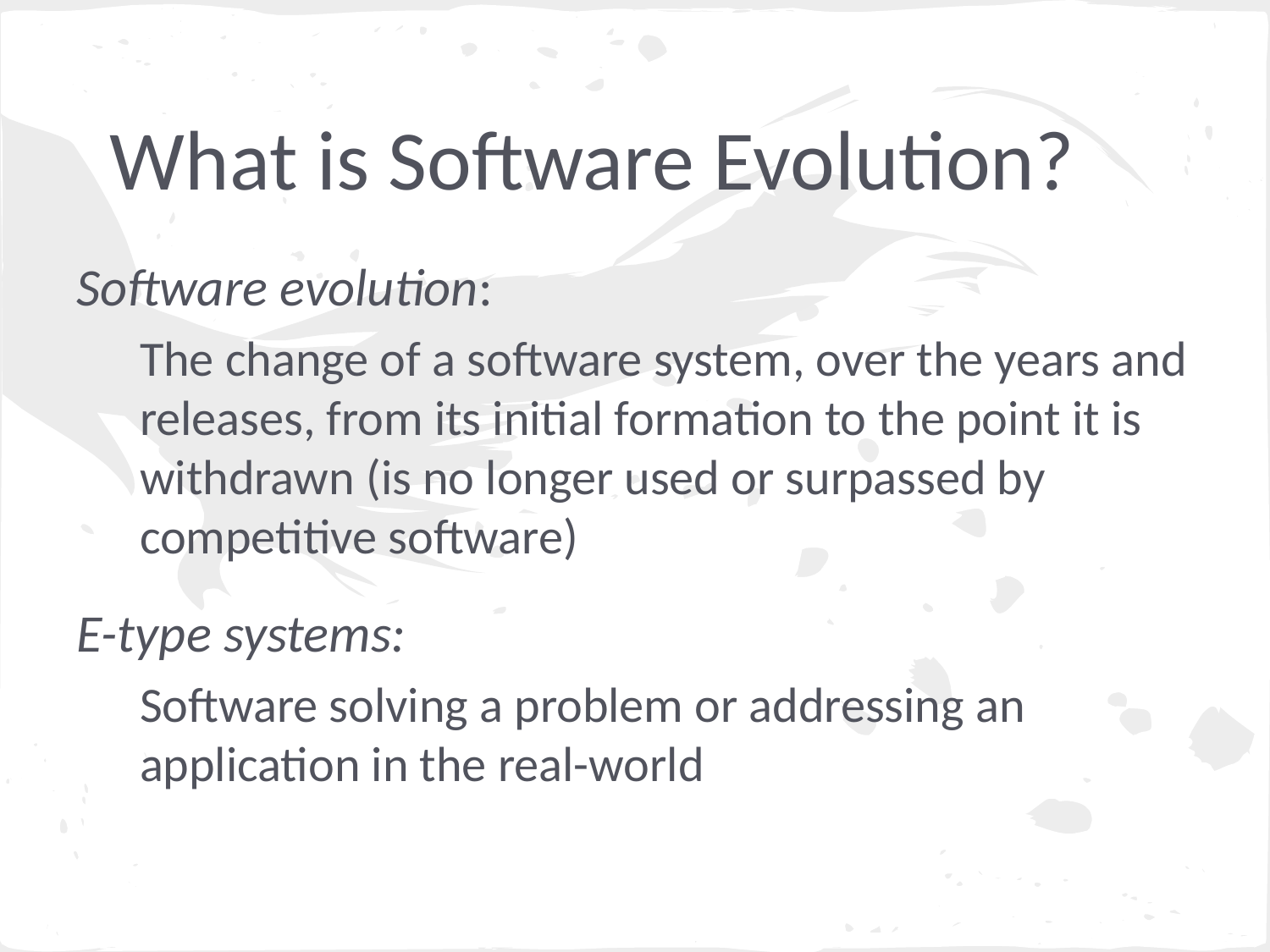

# What is Software Evolution?
Software evolution:
The change of a software system, over the years and releases, from its initial formation to the point it is withdrawn (is no longer used or surpassed by competitive software)
E-type systems:
Software solving a problem or addressing an application in the real-world